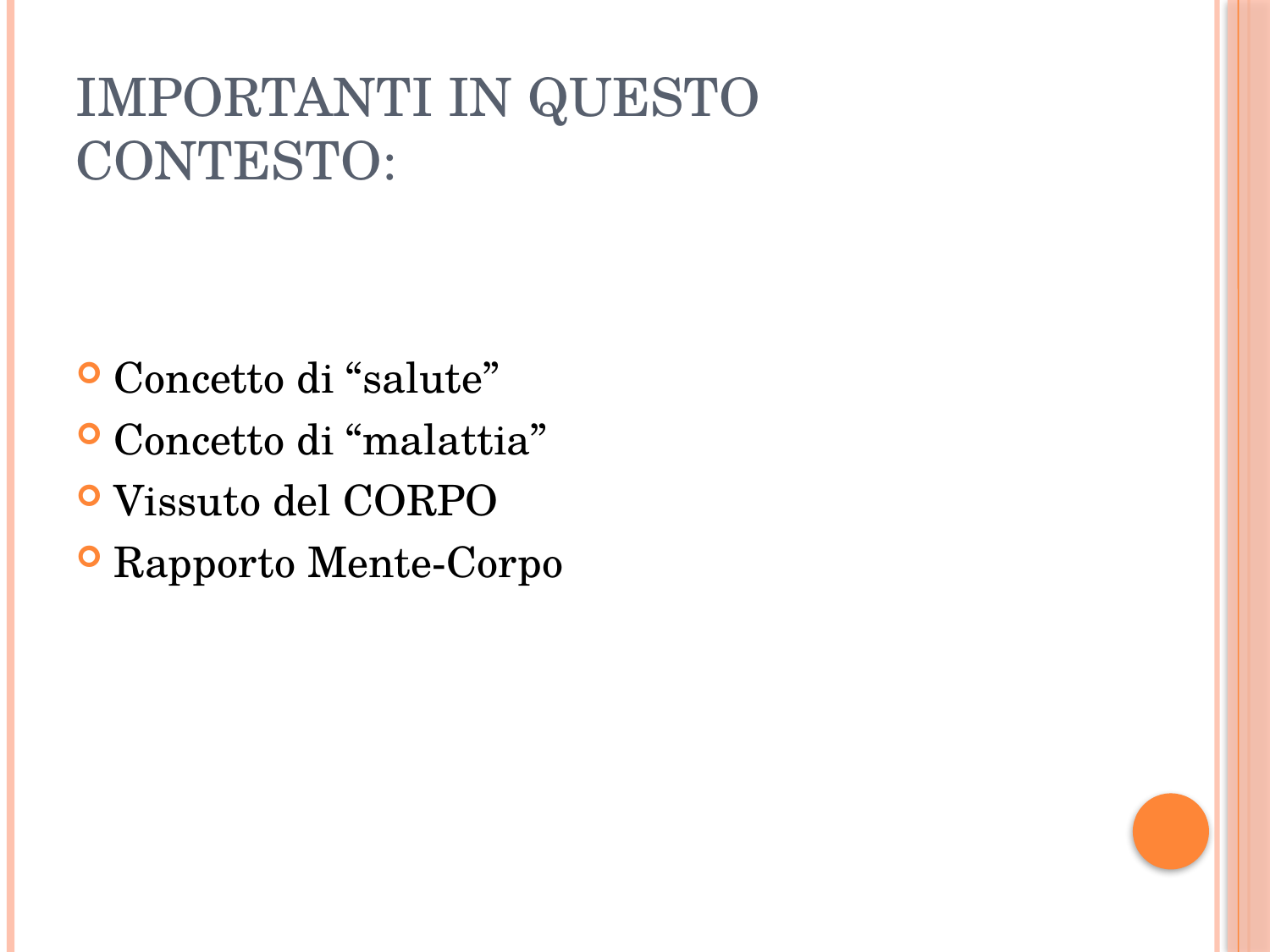

# Importanti in questo contesto:

Concetto di “salute”
Concetto di “malattia”
Vissuto del CORPO
Rapporto Mente-Corpo